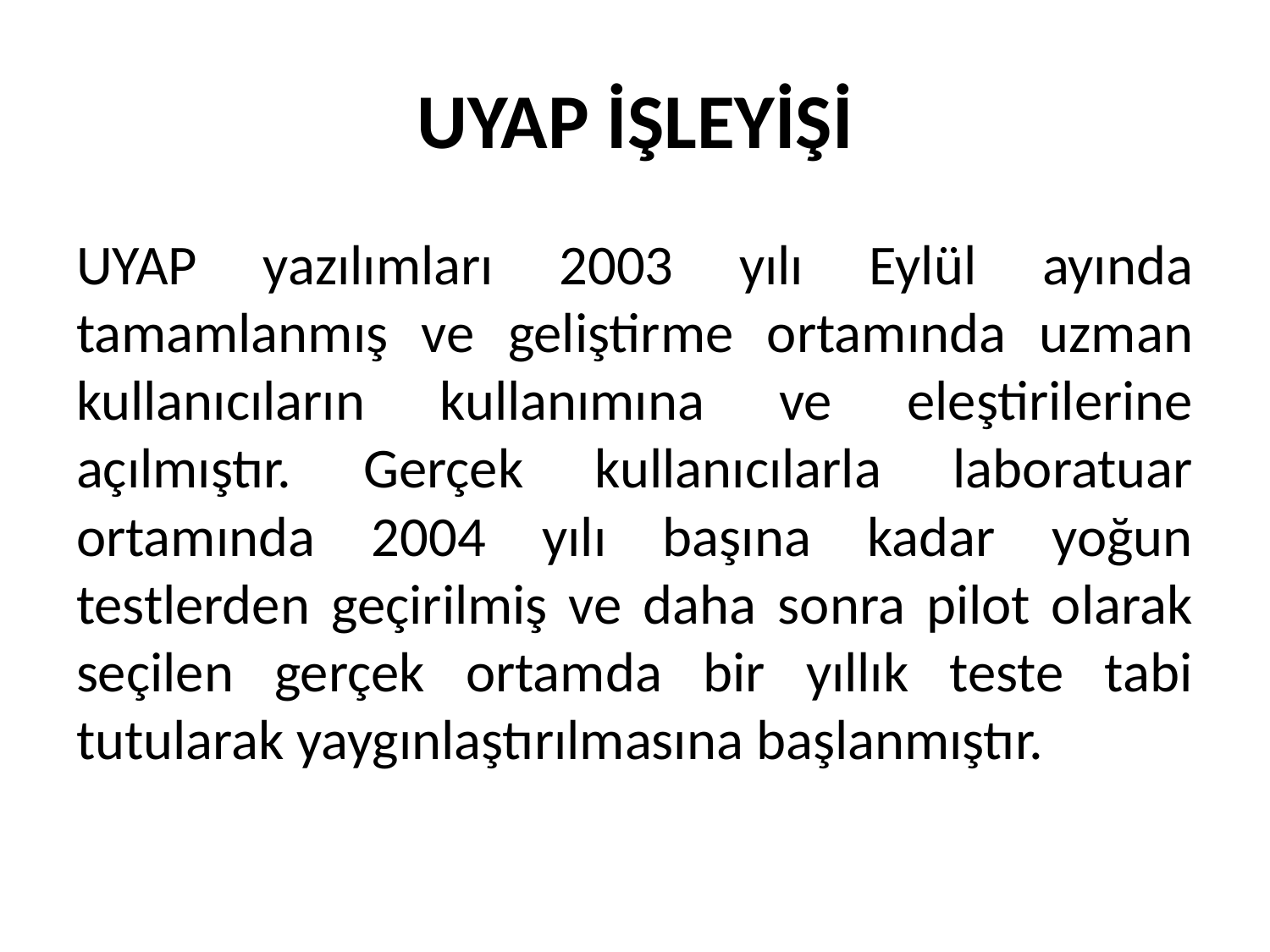

# UYAP İŞLEYİŞİ
UYAP yazılımları 2003 yılı Eylül ayında tamamlanmış ve geliştirme ortamında uzman kullanıcıların kullanımına ve eleştirilerine açılmıştır. Gerçek kullanıcılarla laboratuar ortamında 2004 yılı başına kadar yoğun testlerden geçirilmiş ve daha sonra pilot olarak seçilen gerçek ortamda bir yıllık teste tabi tutularak yaygınlaştırılmasına başlanmıştır.